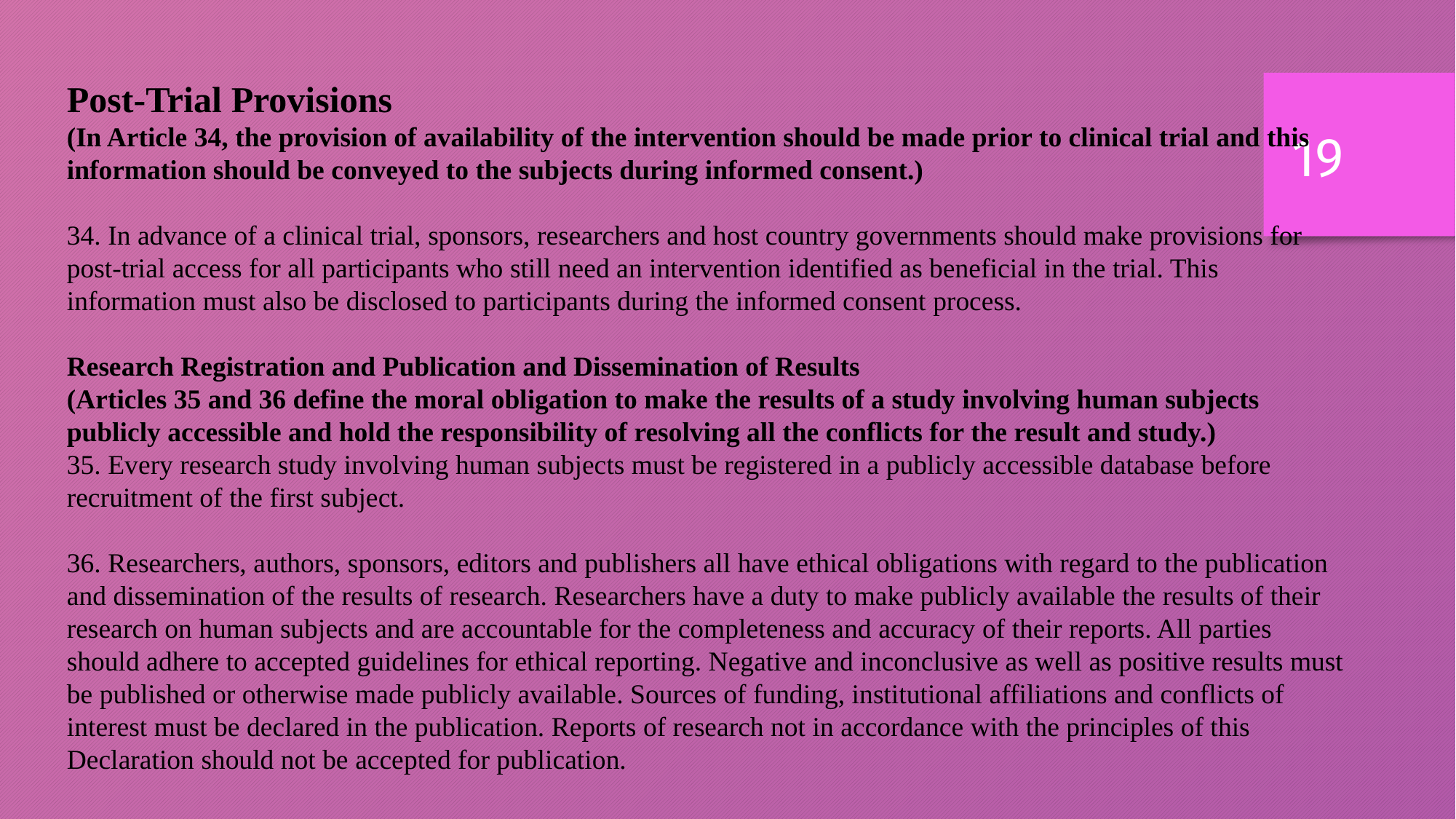

Post-Trial Provisions
(In Article 34, the provision of availability of the intervention should be made prior to clinical trial and this information should be conveyed to the subjects during informed consent.)

34. In advance of a clinical trial, sponsors, researchers and host country governments should make provisions for post-trial access for all participants who still need an intervention identified as beneficial in the trial. This information must also be disclosed to participants during the informed consent process.

Research Registration and Publication and Dissemination of Results
(Articles 35 and 36 define the moral obligation to make the results of a study involving human subjects publicly accessible and hold the responsibility of resolving all the conflicts for the result and study.)
35. Every research study involving human subjects must be registered in a publicly accessible database before recruitment of the first subject.

36. Researchers, authors, sponsors, editors and publishers all have ethical obligations with regard to the publication and dissemination of the results of research. Researchers have a duty to make publicly available the results of their research on human subjects and are accountable for the completeness and accuracy of their reports. All parties should adhere to accepted guidelines for ethical reporting. Negative and inconclusive as well as positive results must be published or otherwise made publicly available. Sources of funding, institutional affiliations and conflicts of interest must be declared in the publication. Reports of research not in accordance with the principles of this Declaration should not be accepted for publication.
19